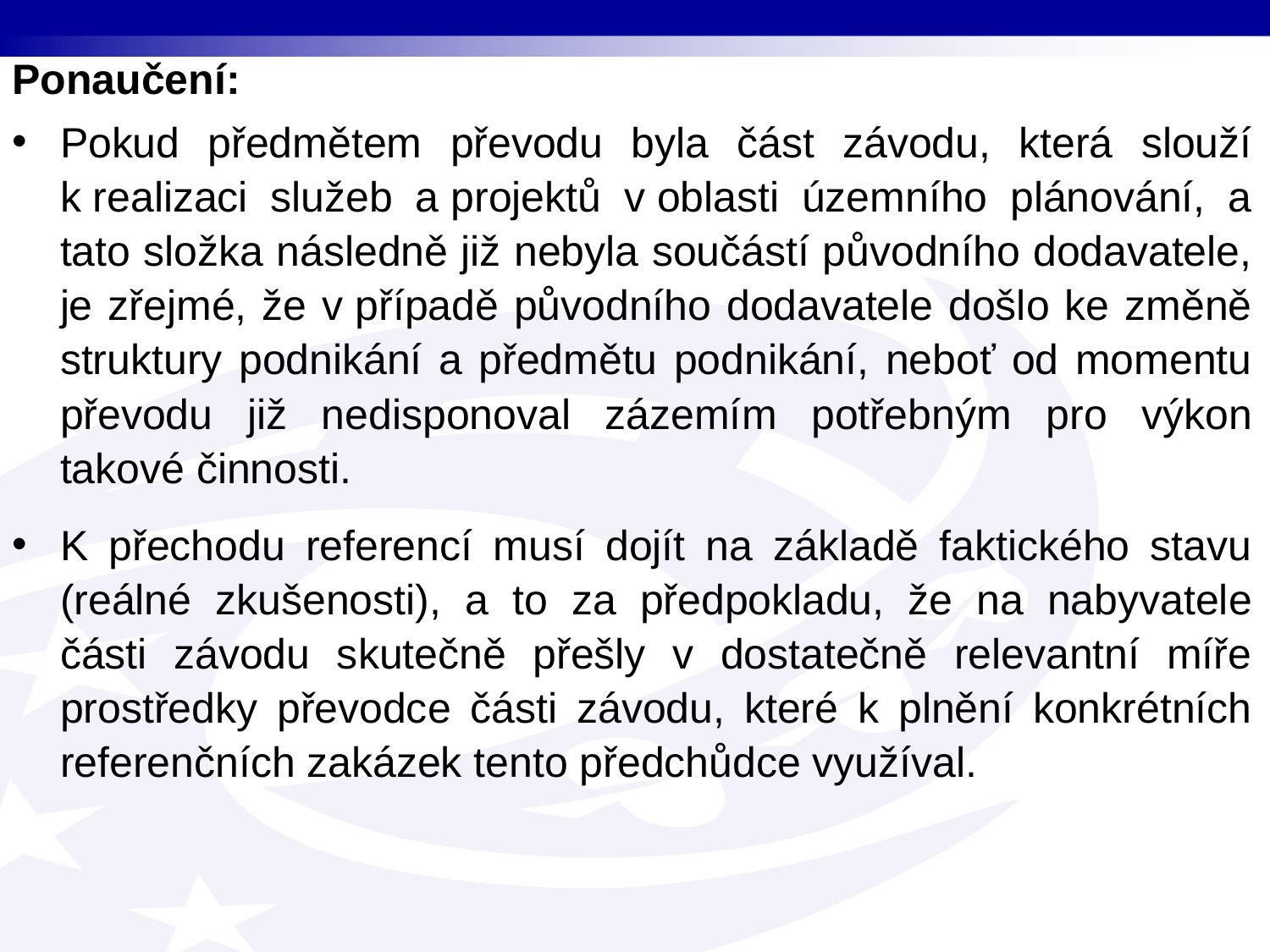

Ponaučení:
Pokud předmětem převodu byla část závodu, která slouží k realizaci služeb a projektů v oblasti územního plánování, a tato složka následně již nebyla součástí původního dodavatele, je zřejmé, že v případě původního dodavatele došlo ke změně struktury podnikání a předmětu podnikání, neboť od momentu převodu již nedisponoval zázemím potřebným pro výkon takové činnosti.
K přechodu referencí musí dojít na základě faktického stavu (reálné zkušenosti), a to za předpokladu, že na nabyvatele části závodu skutečně přešly v dostatečně relevantní míře prostředky převodce části závodu, které k plnění konkrétních referenčních zakázek tento předchůdce využíval.